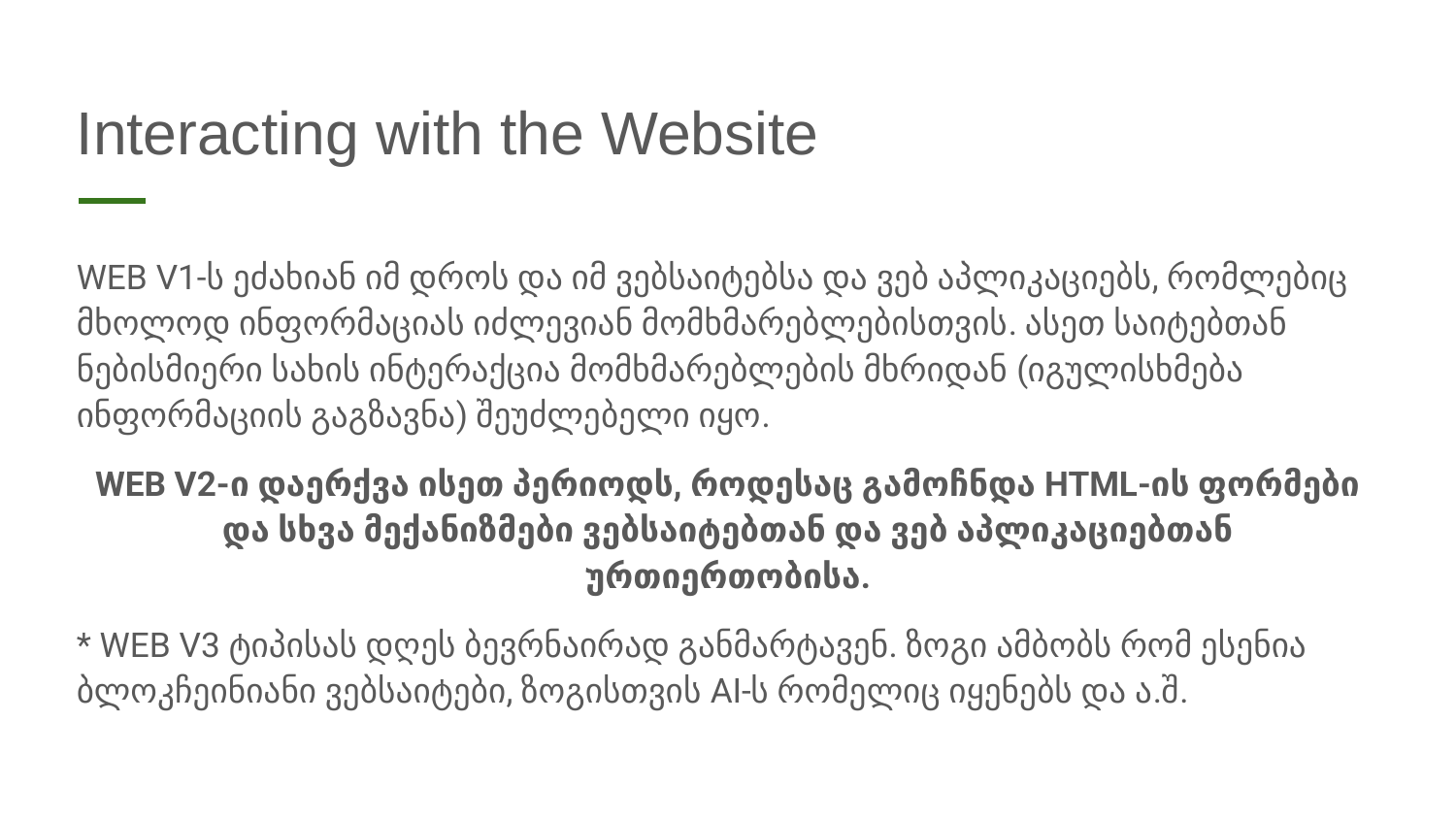

# Interacting with the Website
WEB V1-ს ეძახიან იმ დროს და იმ ვებსაიტებსა და ვებ აპლიკაციებს, რომლებიც მხოლოდ ინფორმაციას იძლევიან მომხმარებლებისთვის. ასეთ საიტებთან ნებისმიერი სახის ინტერაქცია მომხმარებლების მხრიდან (იგულისხმება ინფორმაციის გაგზავნა) შეუძლებელი იყო.
WEB V2-ი დაერქვა ისეთ პერიოდს, როდესაც გამოჩნდა HTML-ის ფორმები და სხვა მექანიზმები ვებსაიტებთან და ვებ აპლიკაციებთან ურთიერთობისა.
* WEB V3 ტიპისას დღეს ბევრნაირად განმარტავენ. ზოგი ამბობს რომ ესენია ბლოკჩეინიანი ვებსაიტები, ზოგისთვის AI-ს რომელიც იყენებს და ა.შ.